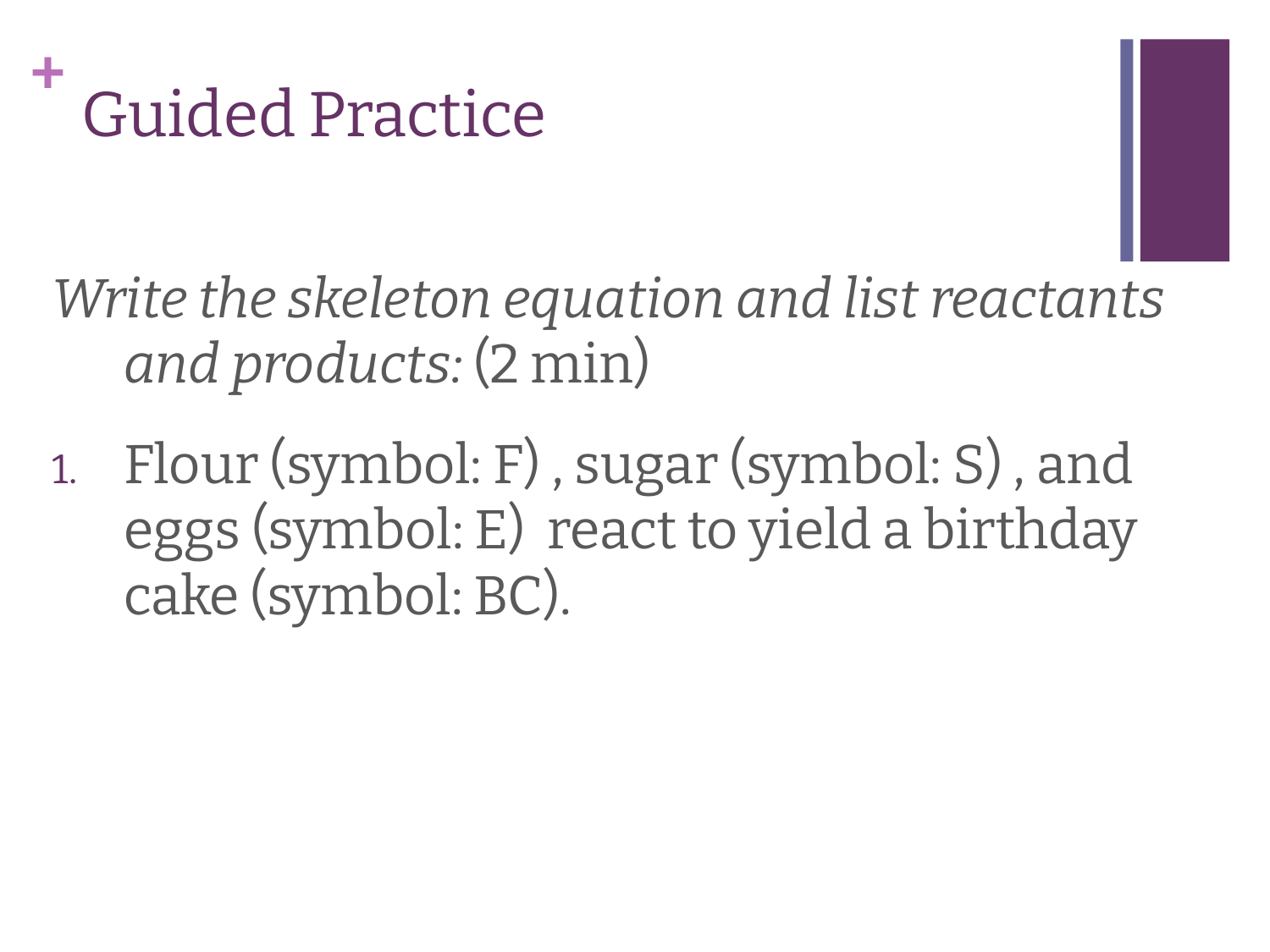

# Guided Practice
Write the skeleton equation and list reactants and products: (2 min)
Flour (symbol: F) , sugar (symbol: S) , and eggs (symbol: E)  react to yield a birthday cake (symbol: BC).